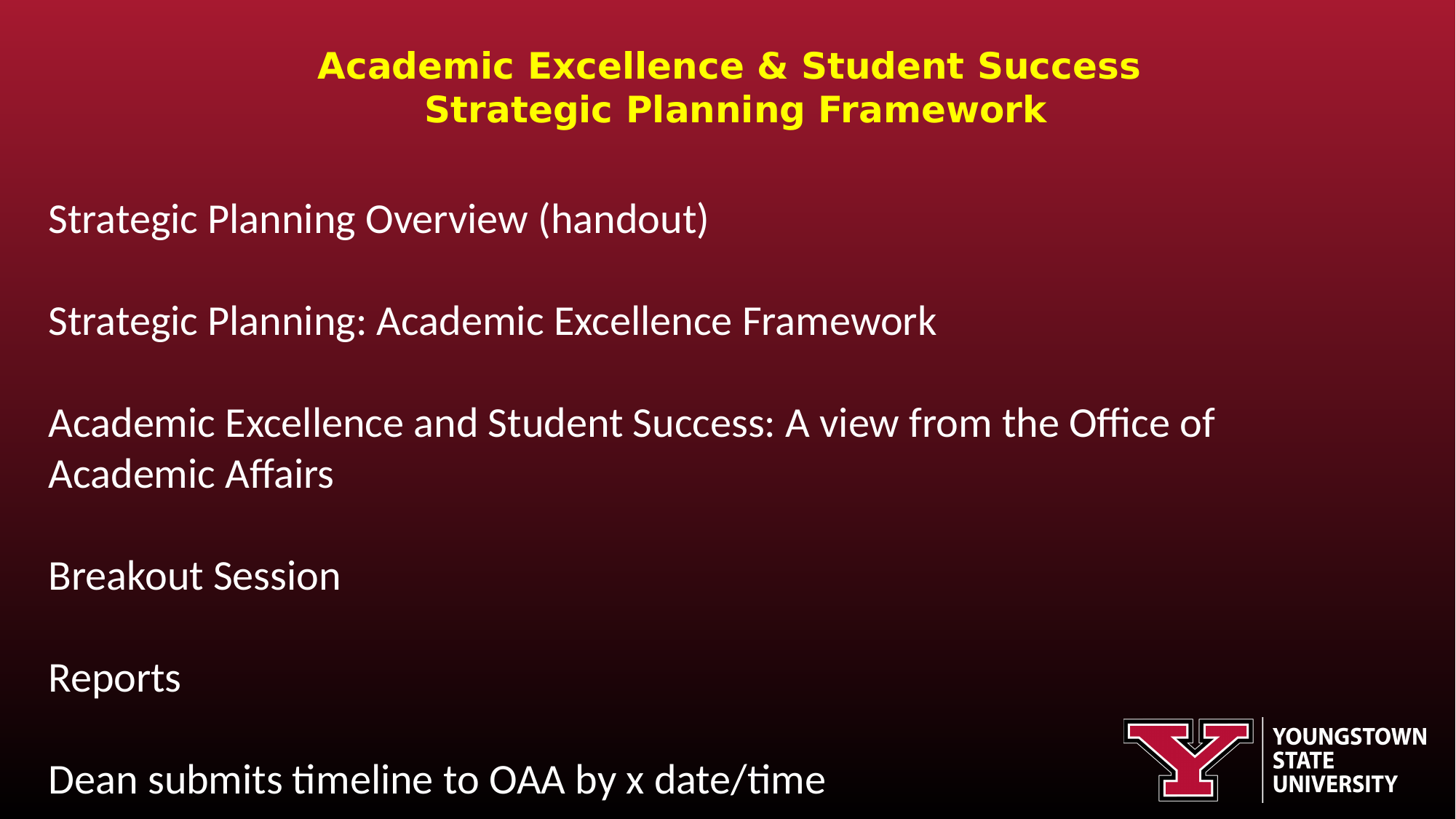

Academic Excellence & Student Success
 Strategic Planning Framework

Strategic Planning Overview (handout)

Strategic Planning: Academic Excellence Framework

Academic Excellence and Student Success: A view from the Office of Academic Affairs

Breakout Session

Reports

Dean submits timeline to OAA by x date/time